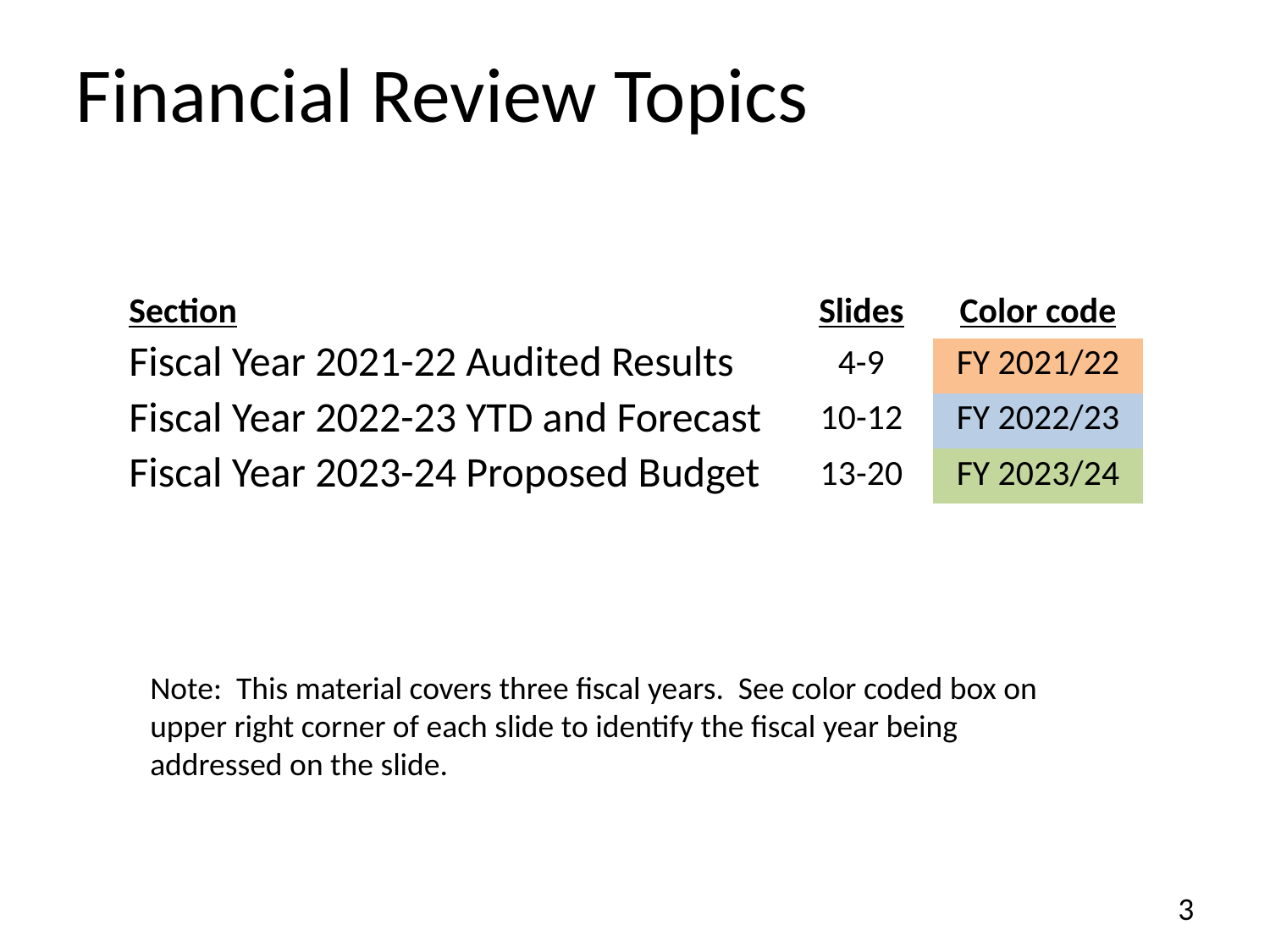

Financial Review Topics
| Section | Slides | Color code |
| --- | --- | --- |
| Fiscal Year 2021-22 Audited Results | 4-9 | FY 2021/22 |
| Fiscal Year 2022-23 YTD and Forecast | 10-12 | FY 2022/23 |
| Fiscal Year 2023-24 Proposed Budget | 13-20 | FY 2023/24 |

Note:  This material covers three fiscal years.  See color coded box on upper right corner of each slide to identify the fiscal year being addressed on the slide.
3